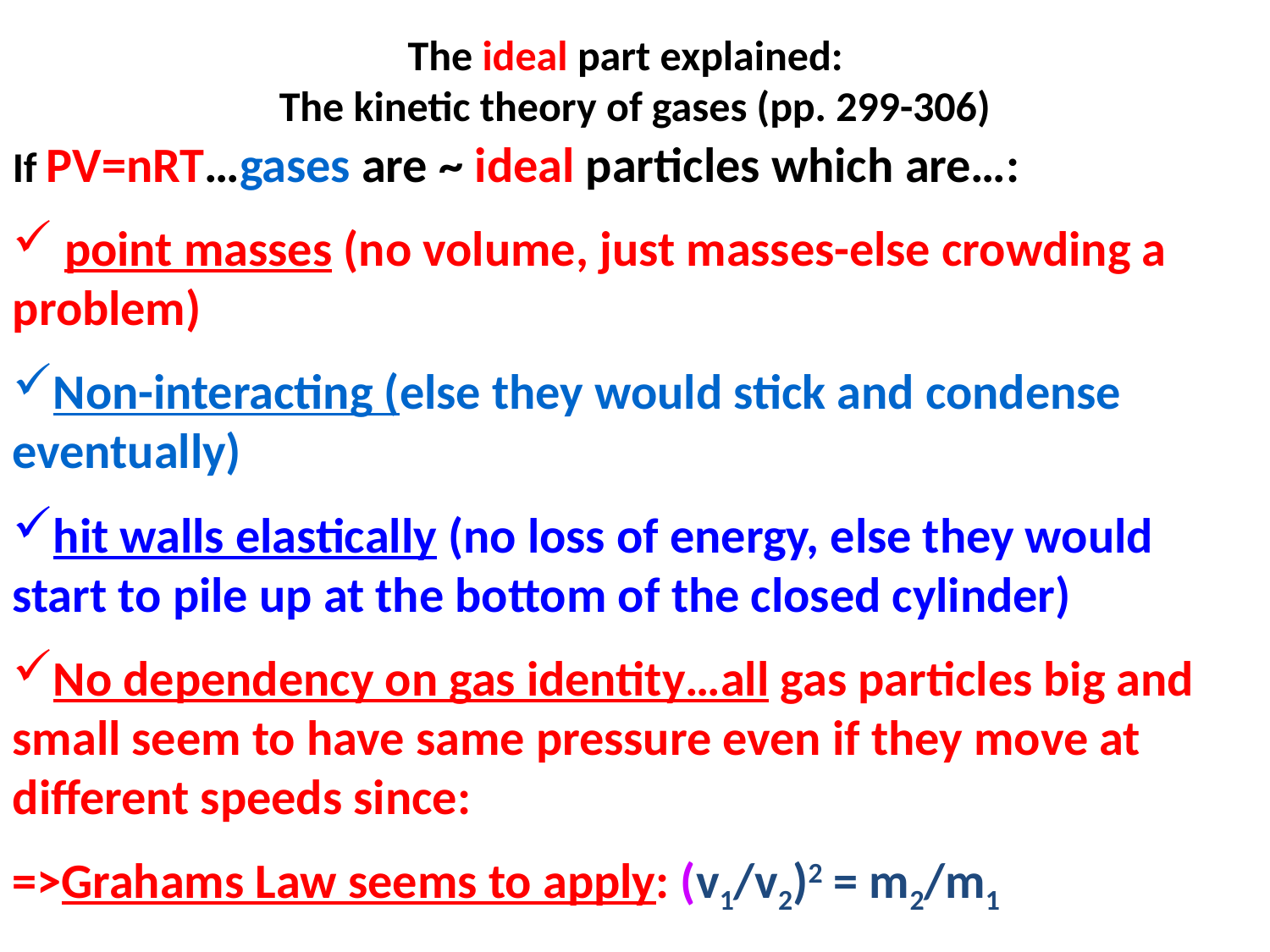

# The ideal part explained: The kinetic theory of gases (pp. 299-306)
If PV=nRT…gases are ~ ideal particles which are…:
 point masses (no volume, just masses-else crowding a problem)
Non-interacting (else they would stick and condense eventually)
hit walls elastically (no loss of energy, else they would start to pile up at the bottom of the closed cylinder)
No dependency on gas identity…all gas particles big and small seem to have same pressure even if they move at different speeds since:
=>Grahams Law seems to apply: (v1/v2)2 = m2/m1